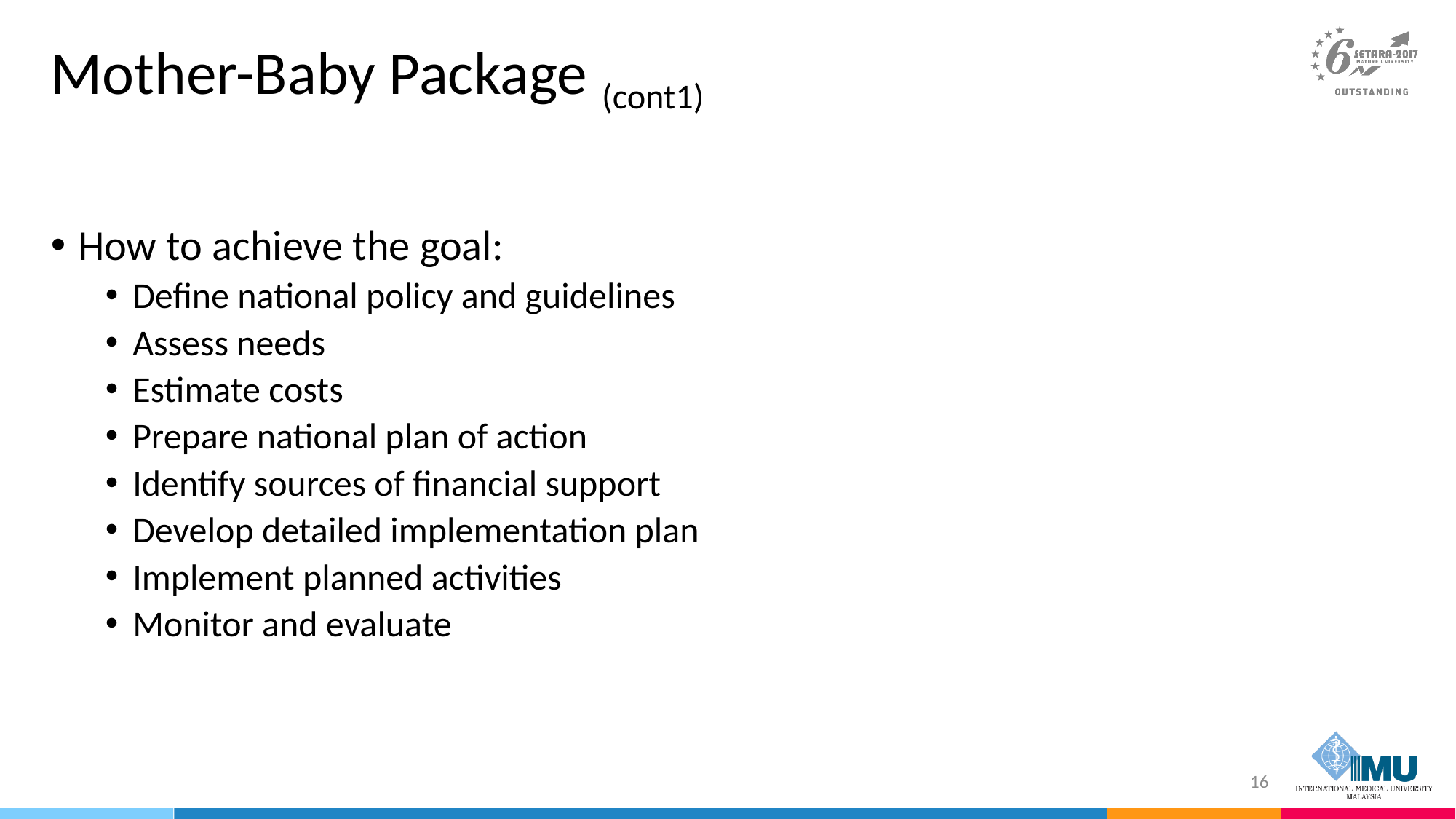

# Mother-Baby Package (cont1)
How to achieve the goal:
Define national policy and guidelines
Assess needs
Estimate costs
Prepare national plan of action
Identify sources of financial support
Develop detailed implementation plan
Implement planned activities
Monitor and evaluate
16